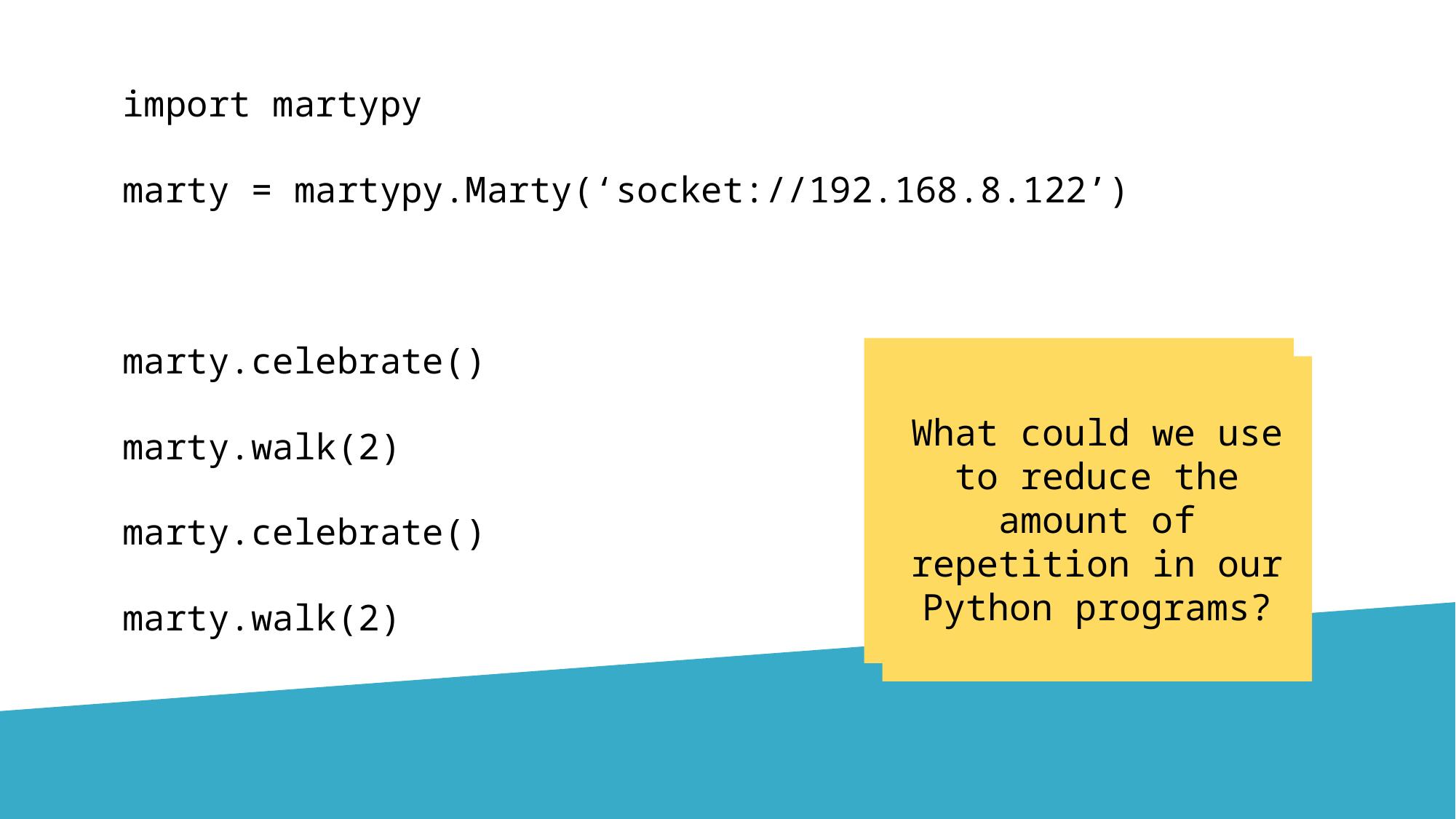

import martypy
marty = martypy.Marty(‘socket://192.168.8.122’)

marty.celebrate()
marty.walk(2)
marty.celebrate()
marty.walk(2)
Do any of your Python programs end up looking like this with repeating commands?
What could we use to reduce the amount of repetition in our Python programs?